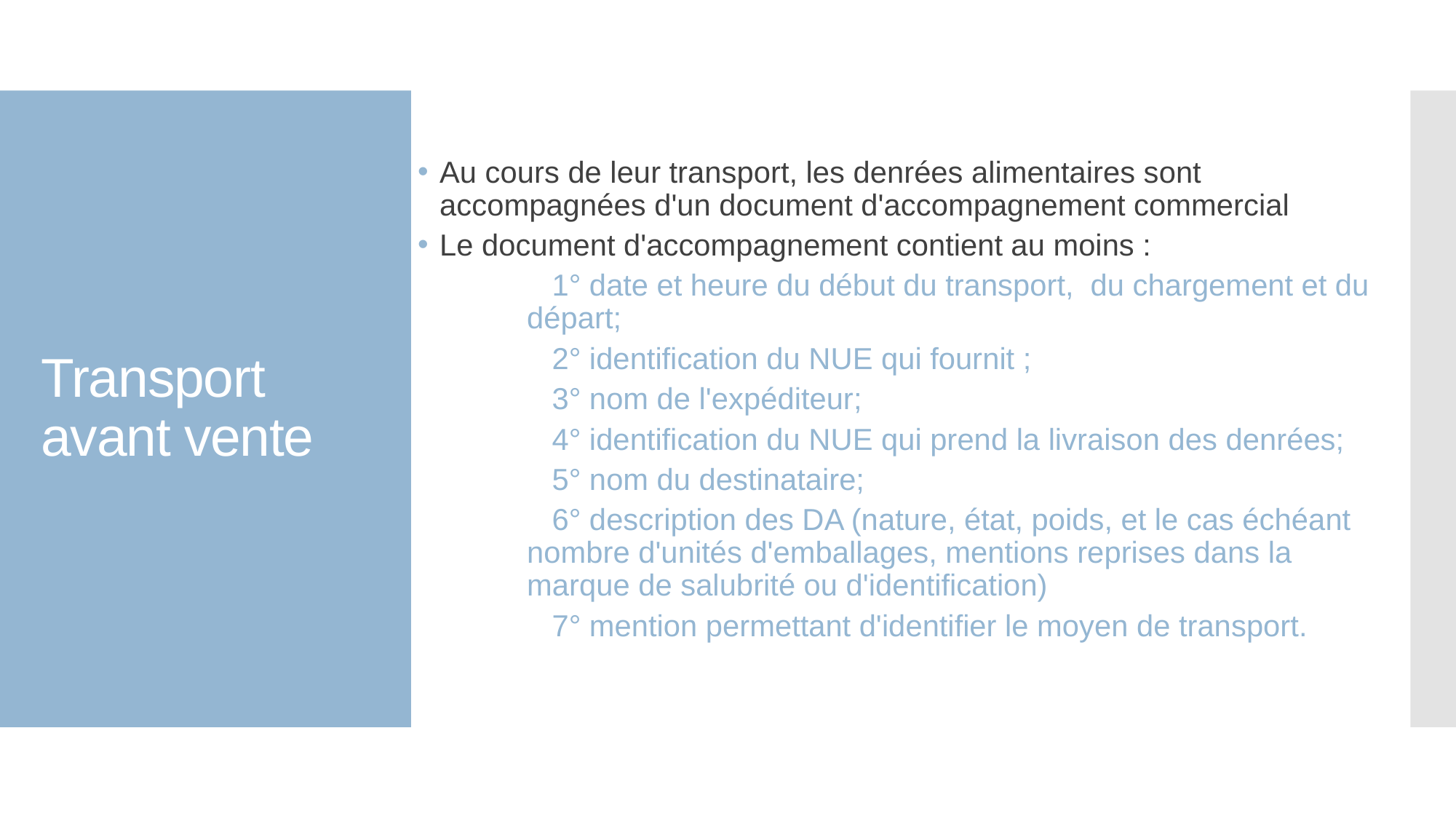

# Transport avant vente
Au cours de leur transport, les denrées alimentaires sont accompagnées d'un document d'accompagnement commercial
Le document d'accompagnement contient au moins :
   1° date et heure du début du transport,  du chargement et du départ;
   2° identification du NUE qui fournit ;
   3° nom de l'expéditeur;
   4° identification du NUE qui prend la livraison des denrées;
   5° nom du destinataire;
   6° description des DA (nature, état, poids, et le cas échéant nombre d'unités d'emballages, mentions reprises dans la marque de salubrité ou d'identification)
   7° mention permettant d'identifier le moyen de transport.